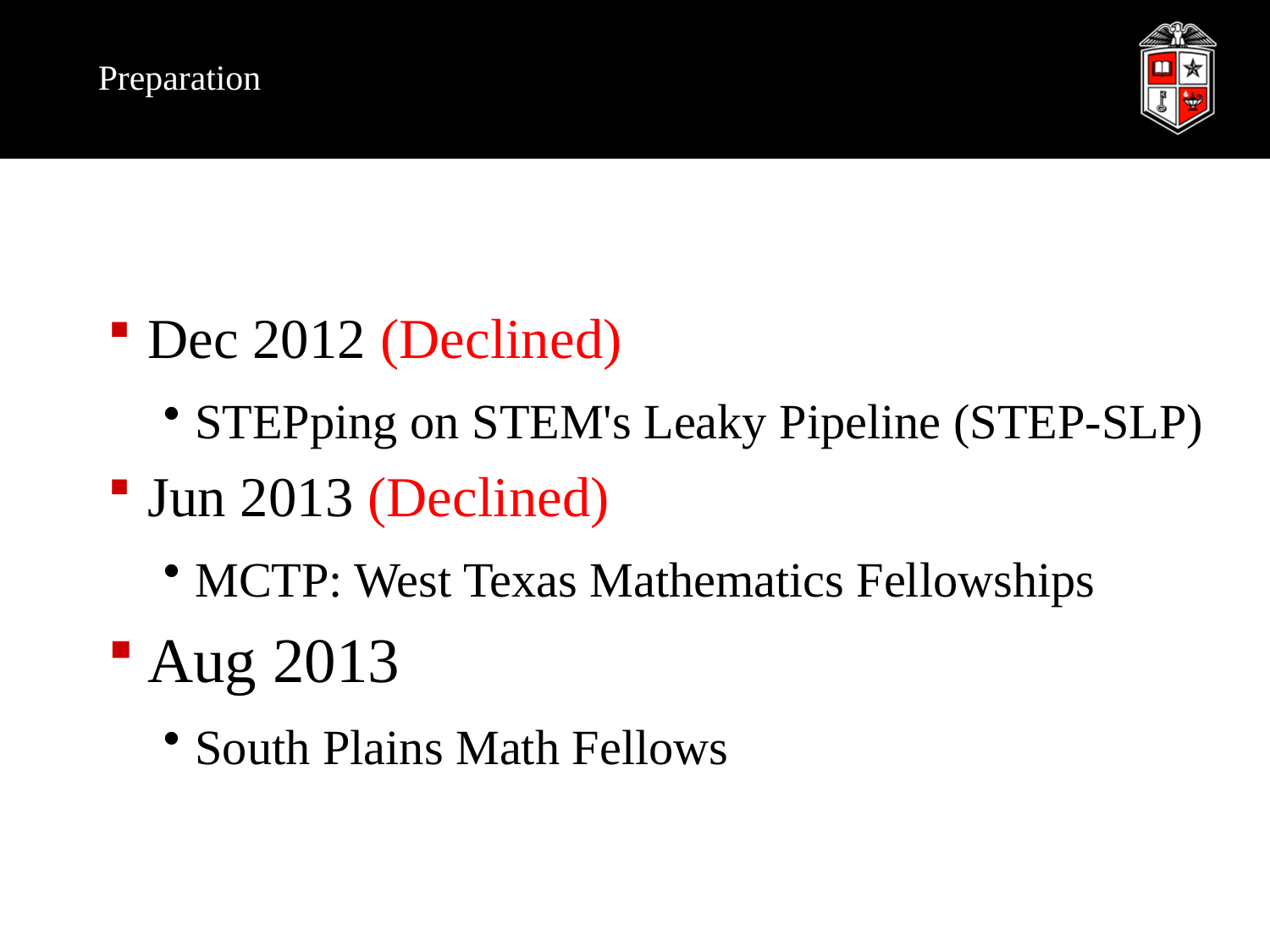

Preparation
Dec 2012 (Declined)
STEPping on STEM's Leaky Pipeline (STEP-SLP)
Jun 2013 (Declined)
MCTP: West Texas Mathematics Fellowships
Aug 2013
South Plains Math Fellows